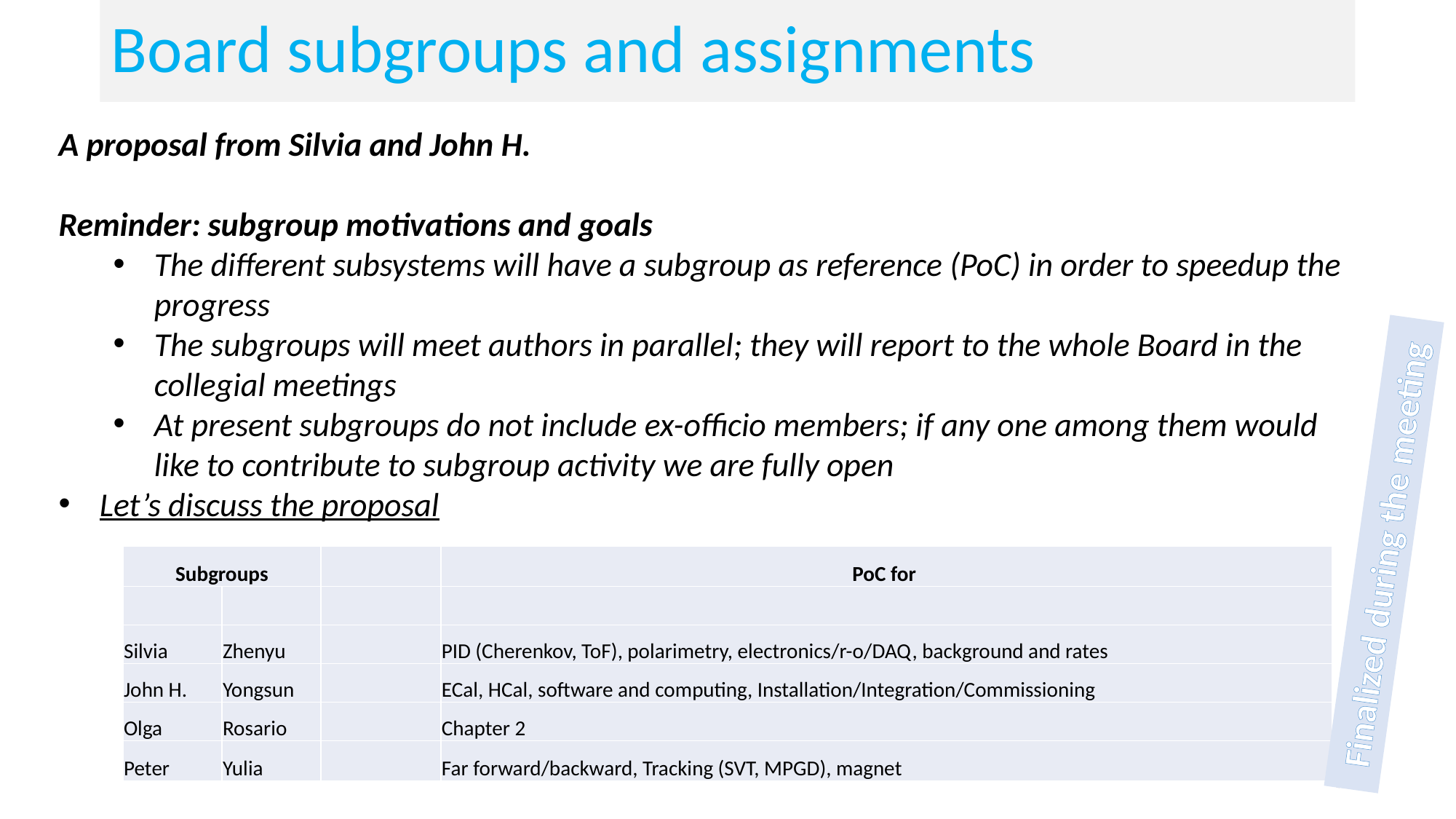

Board subgroups and assignments

A proposal from Silvia and John H.

Reminder: subgroup motivations and goals
The different subsystems will have a subgroup as reference (PoC) in order to speedup the progress
The subgroups will meet authors in parallel; they will report to the whole Board in the collegial meetings
At present subgroups do not include ex-officio members; if any one among them would like to contribute to subgroup activity we are fully open
Let’s discuss the proposal
Finalized during the meeting
| Subgroups |  |  | PoC for |
| --- | --- | --- | --- |
|  |  |  |  |
| Silvia | Zhenyu |  | PID (Cherenkov, ToF), polarimetry, electronics/r-o/DAQ, background and rates |
| John H. | Yongsun |  | ECal, HCal, software and computing, Installation/Integration/Commissioning |
| Olga | Rosario |  | Chapter 2 |
| Peter | Yulia |  | Far forward/backward, Tracking (SVT, MPGD), magnet |
5